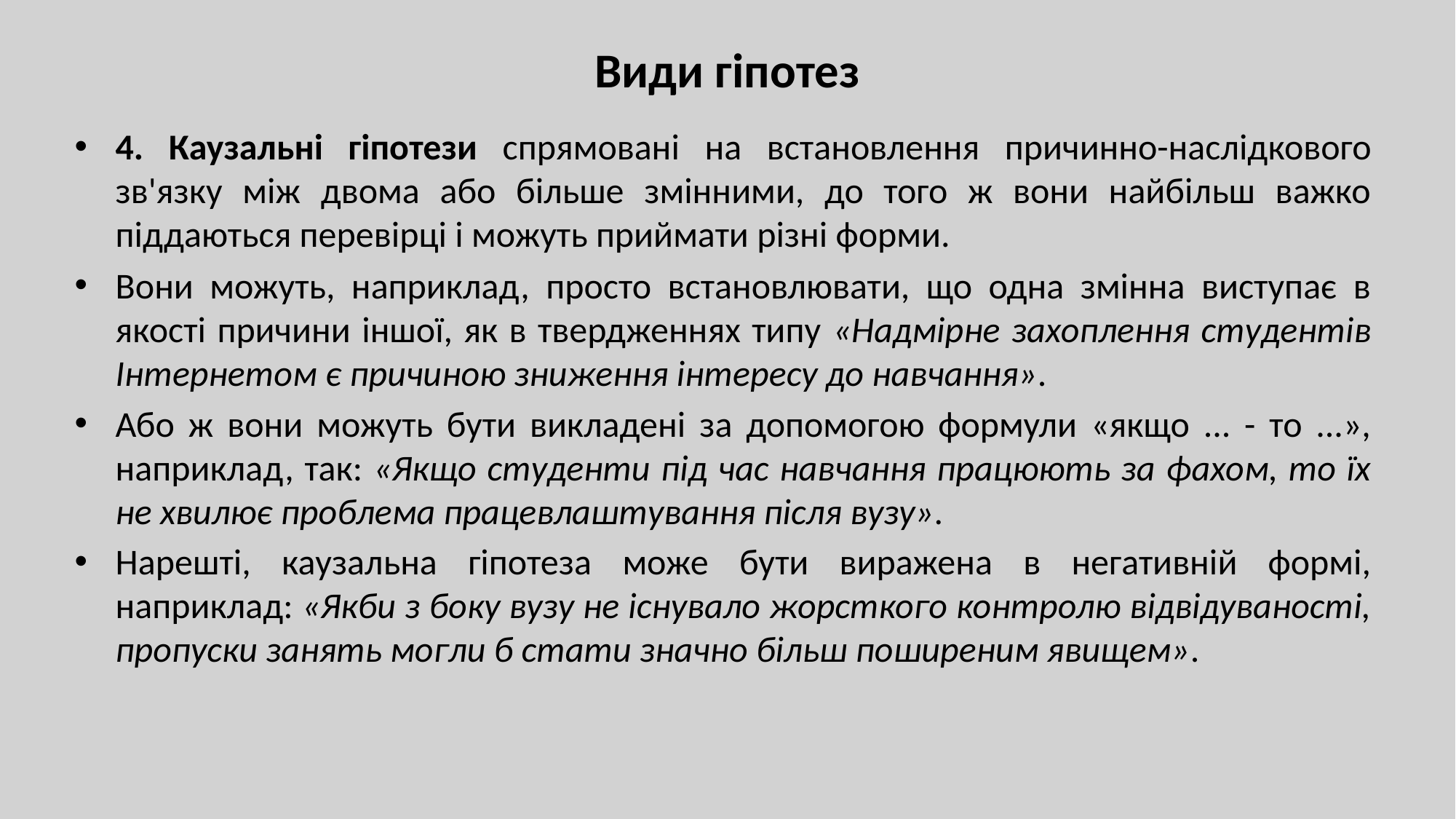

# Види гіпотез
4. Каузальні гіпотези спрямовані на встановлення причинно-наслідкового зв'язку між двома або більше змінними, до того ж вони найбільш важко піддаються перевірці і можуть приймати різні форми.
Вони можуть, наприклад, просто встановлювати, що одна змінна виступає в якості причини іншої, як в твердженнях типу «Надмірне захоплення студентів Інтернетом є причиною зниження інтересу до навчання».
Або ж вони можуть бути викладені за допомогою формули «якщо ... - то ...», наприклад, так: «Якщо студенти під час навчання працюють за фахом, то їх не хвилює проблема працевлаштування після вузу».
Нарешті, каузальна гіпотеза може бути виражена в негативній формі, наприклад: «Якби з боку вузу не існувало жорсткого контролю відвідуваності, пропуски занять могли б стати значно більш поширеним явищем».